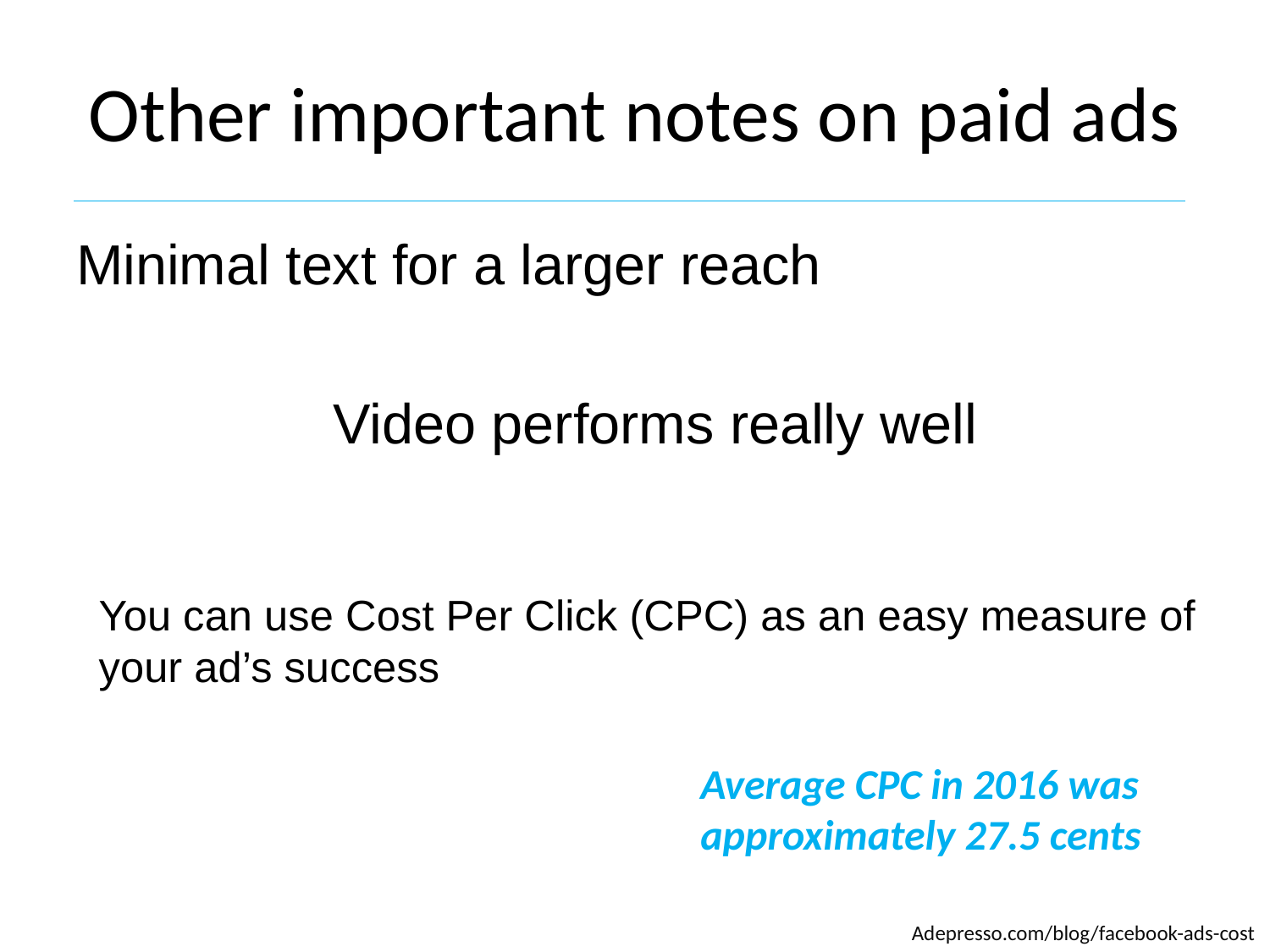

# Other important notes on paid ads
Minimal text for a larger reach

Video performs really well

You can use Cost Per Click (CPC) as an easy measure of your ad’s success

Average CPC in 2016 was approximately 27.5 cents
Adepresso.com/blog/facebook-ads-cost